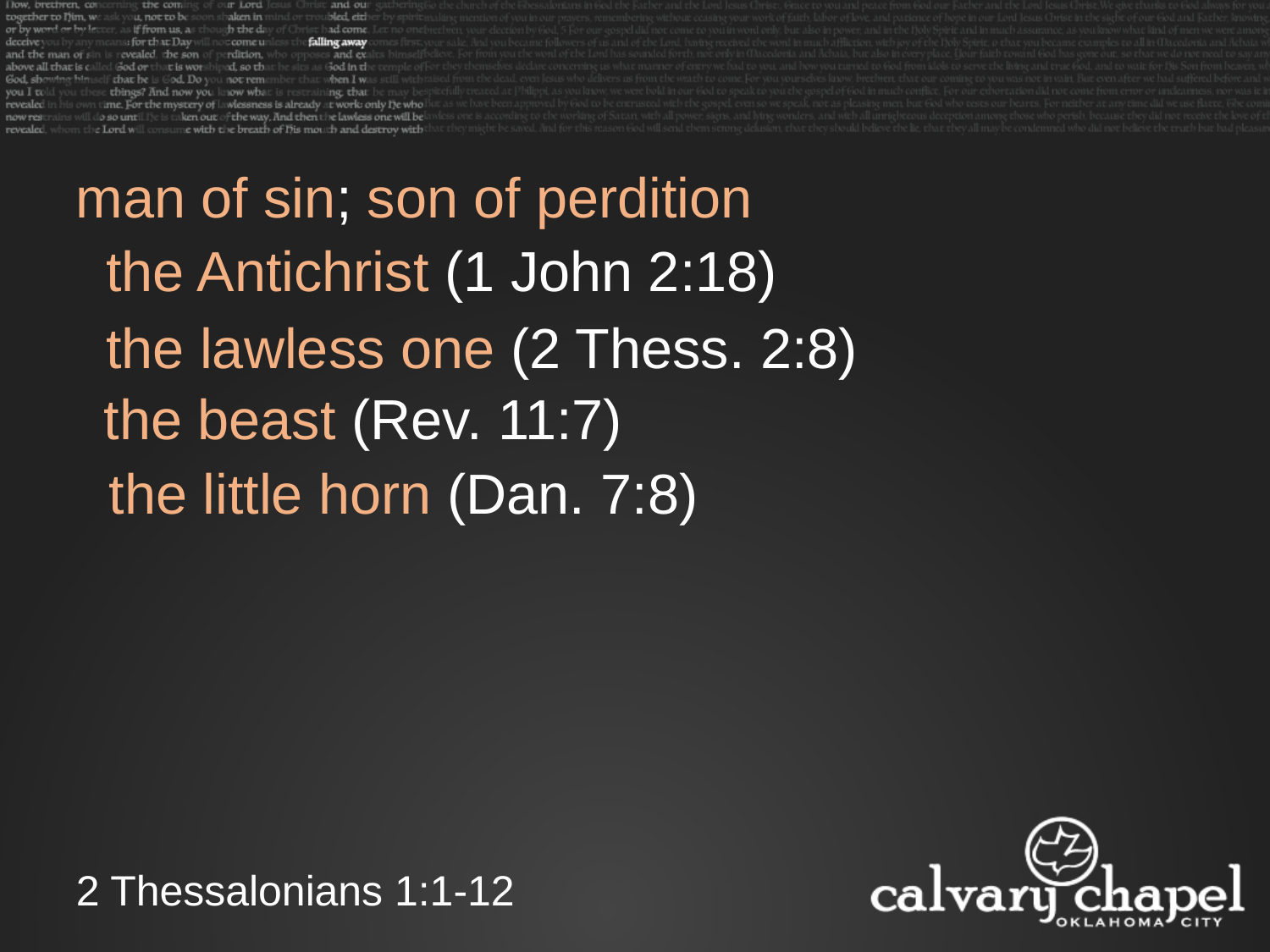

man of sin; son of perdition
the Antichrist (1 John 2:18)
the lawless one (2 Thess. 2:8)
the beast (Rev. 11:7)
the little horn (Dan. 7:8)
2 Thessalonians 1:1-12